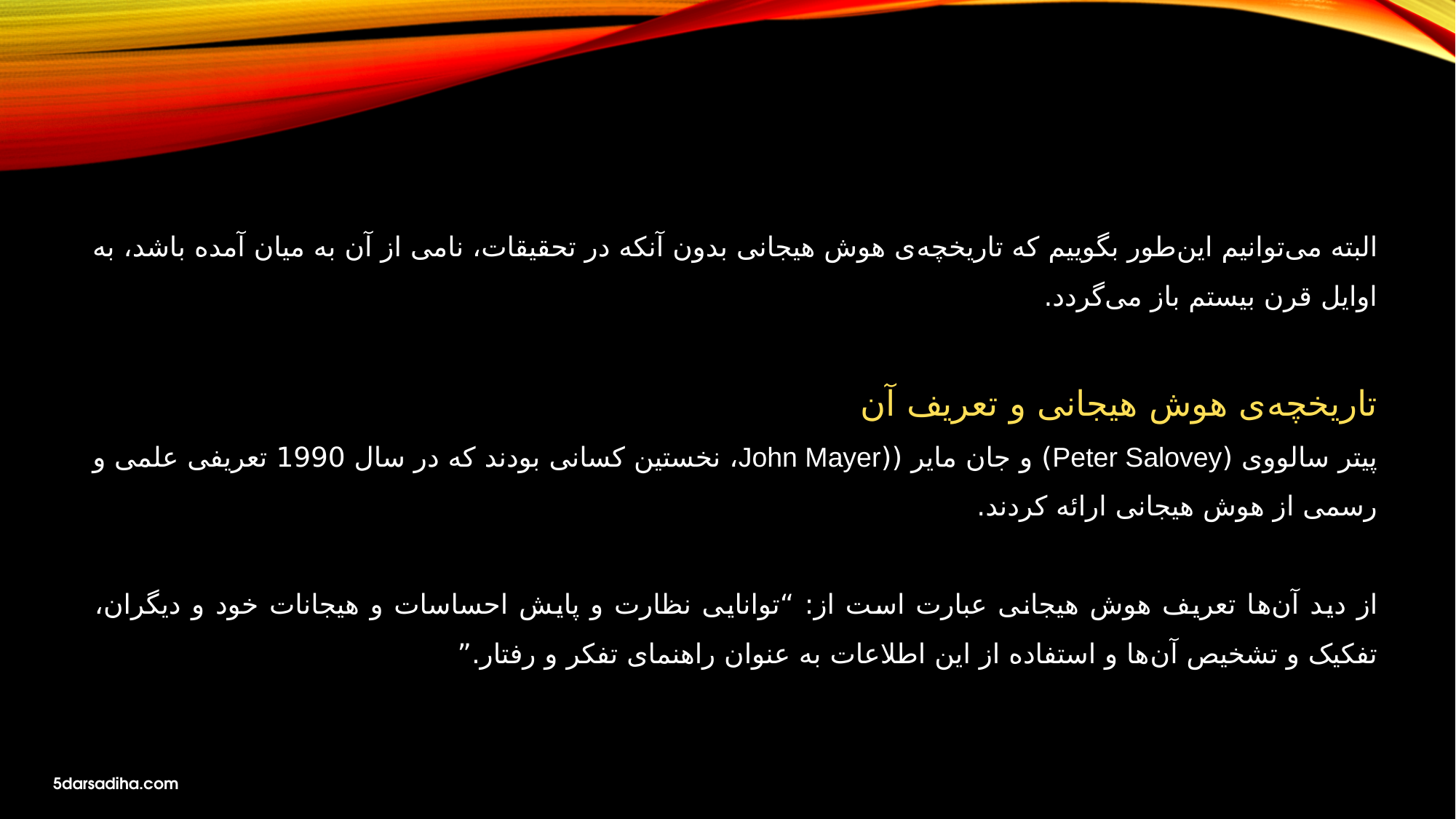

البته می‌توانیم این‌طور بگوییم که تاریخچه‌ی هوش هیجانی بدون آنکه در تحقیقات، نامی از آن به میان آمده باشد، به اوایل قرن بیستم باز می‌گردد.

تاریخچه‌ی هوش هیجانی و تعریف آن
پیتر سالووی (Peter Salovey) و جان مایر ((John Mayer، نخستین کسانی بودند که در سال 1990 تعریفی علمی و رسمی از هوش هیجانی ارائه کردند.

از دید آن‌ها تعریف هوش هیجانی عبارت است از: “توانایی نظارت و پایش احساسات و هیجانات خود و دیگران، تفکیک و تشخیص آن‌ها و استفاده از این اطلاعات به عنوان راهنمای تفکر و رفتار.”
5darsadiha.com